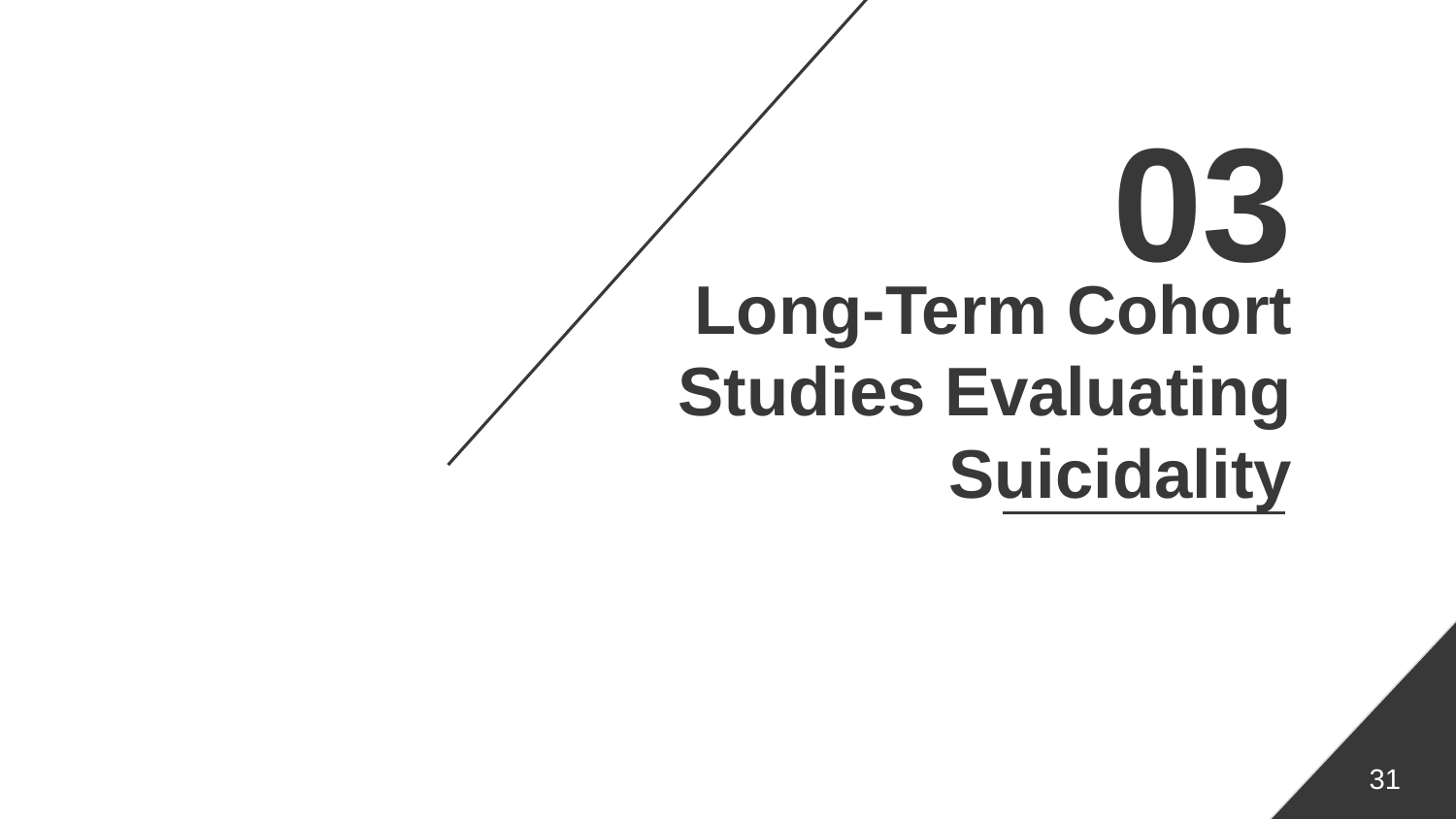

03
# Long-Term Cohort Studies Evaluating Suicidality
31